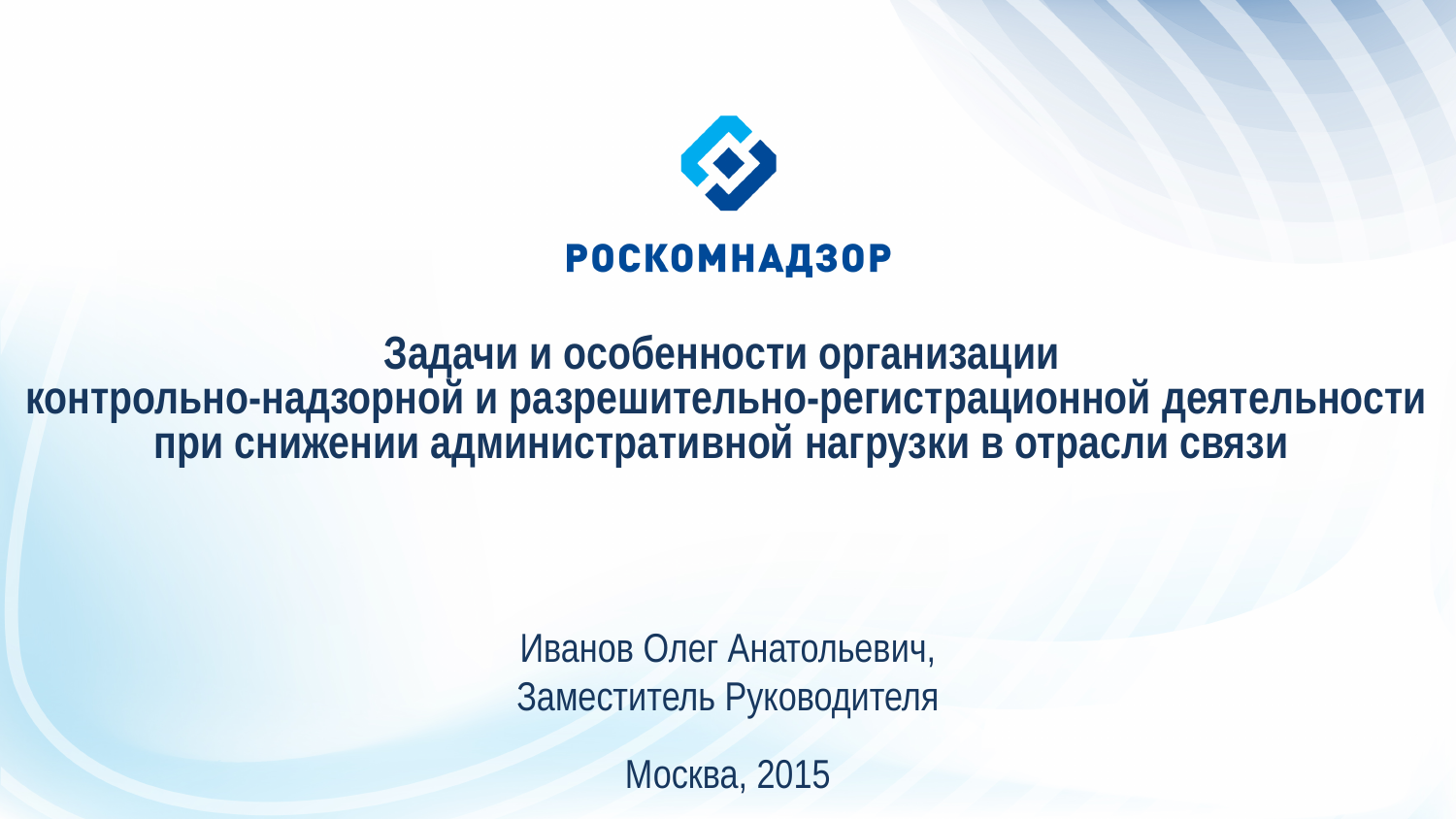

Задачи и особенности организации
 контрольно-надзорной и разрешительно-регистрационной деятельности
 при снижении административной нагрузки в отрасли связи
Иванов Олег Анатольевич,
Заместитель Руководителя
Москва, 2015